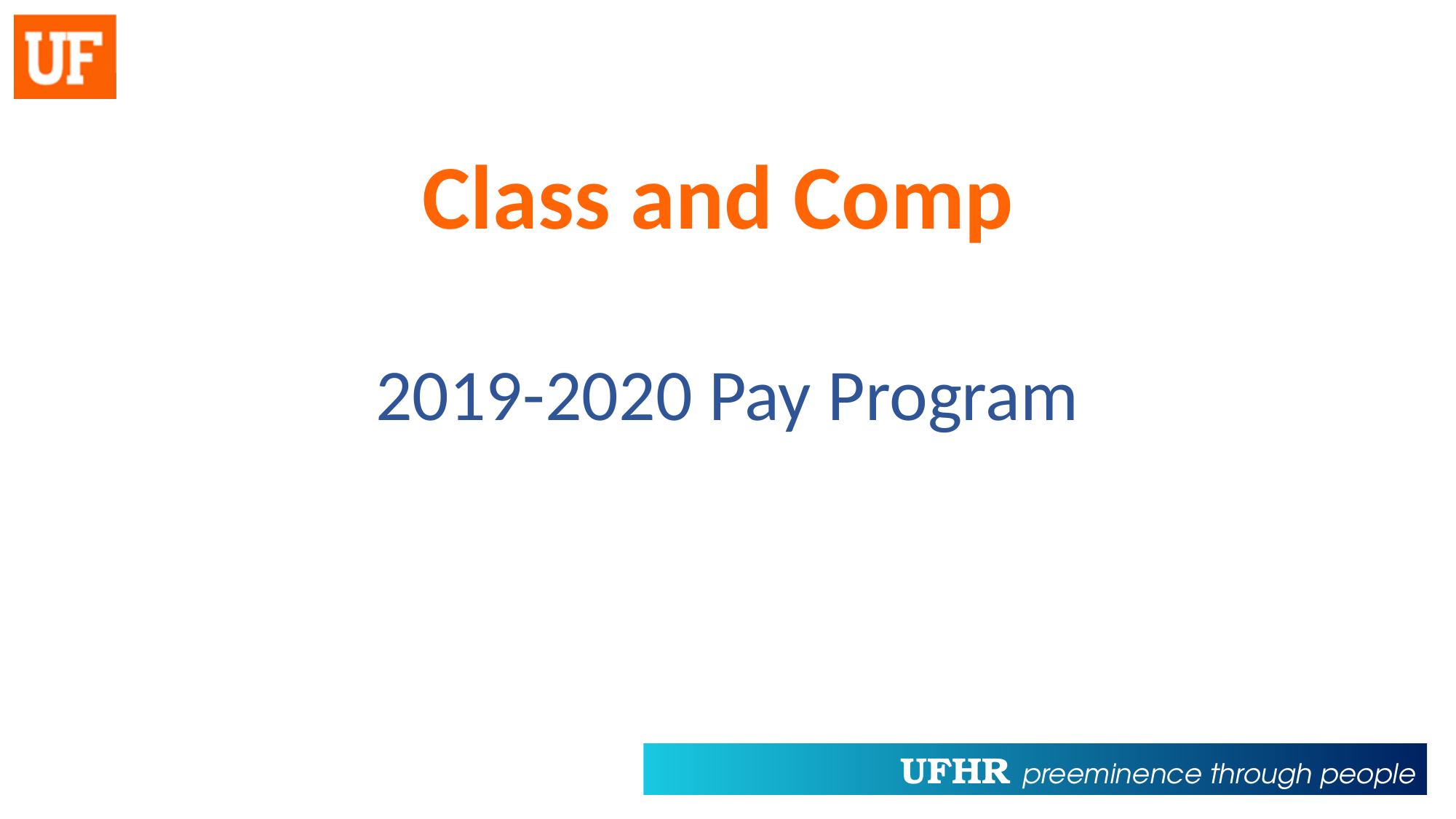

# Class and Comp

2019-2020 Pay Program